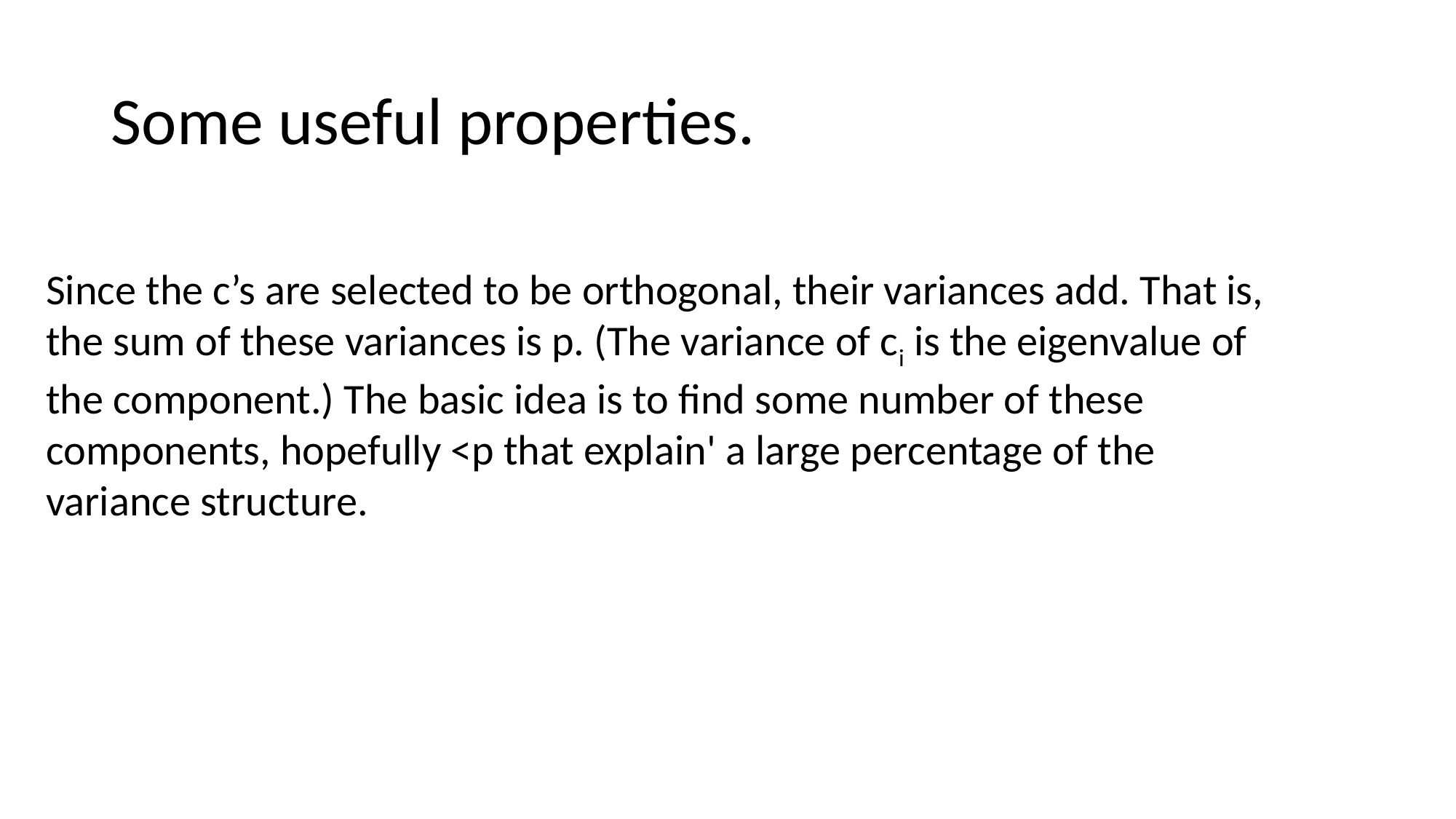

# Some useful properties.
Since the c’s are selected to be orthogonal, their variances add. That is, the sum of these variances is p. (The variance of ci is the eigenvalue of the component.) The basic idea is to find some number of these components, hopefully <p that explain' a large percentage of the variance structure.